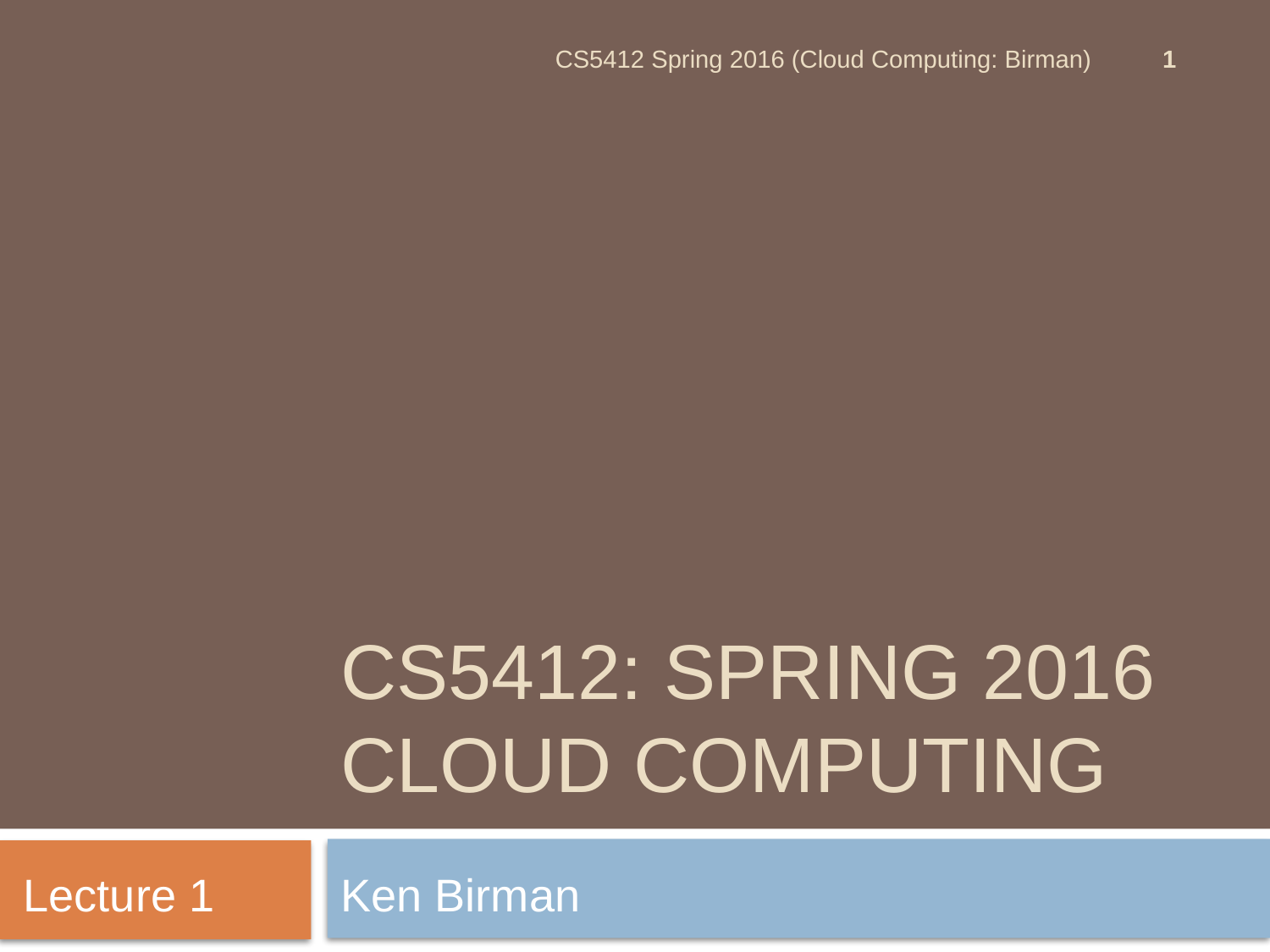

1
CS5412 Spring 2016 (Cloud Computing: Birman)
# CS5412: Spring 2016 Cloud Computing
Lecture 1
Ken Birman